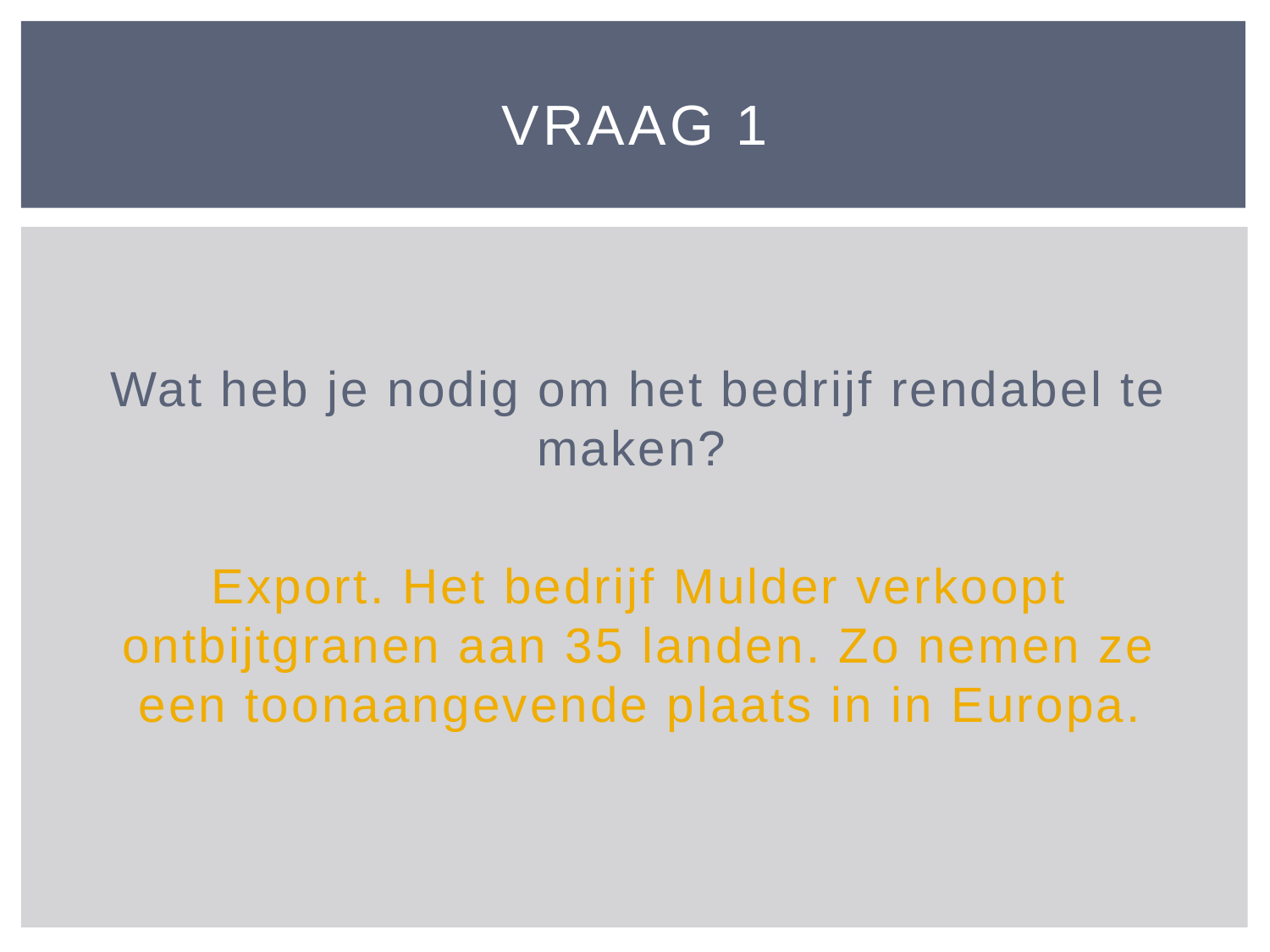

# Vraag 1
Wat heb je nodig om het bedrijf rendabel te maken?

Export. Het bedrijf Mulder verkoopt ontbijtgranen aan 35 landen. Zo nemen ze een toonaangevende plaats in in Europa.